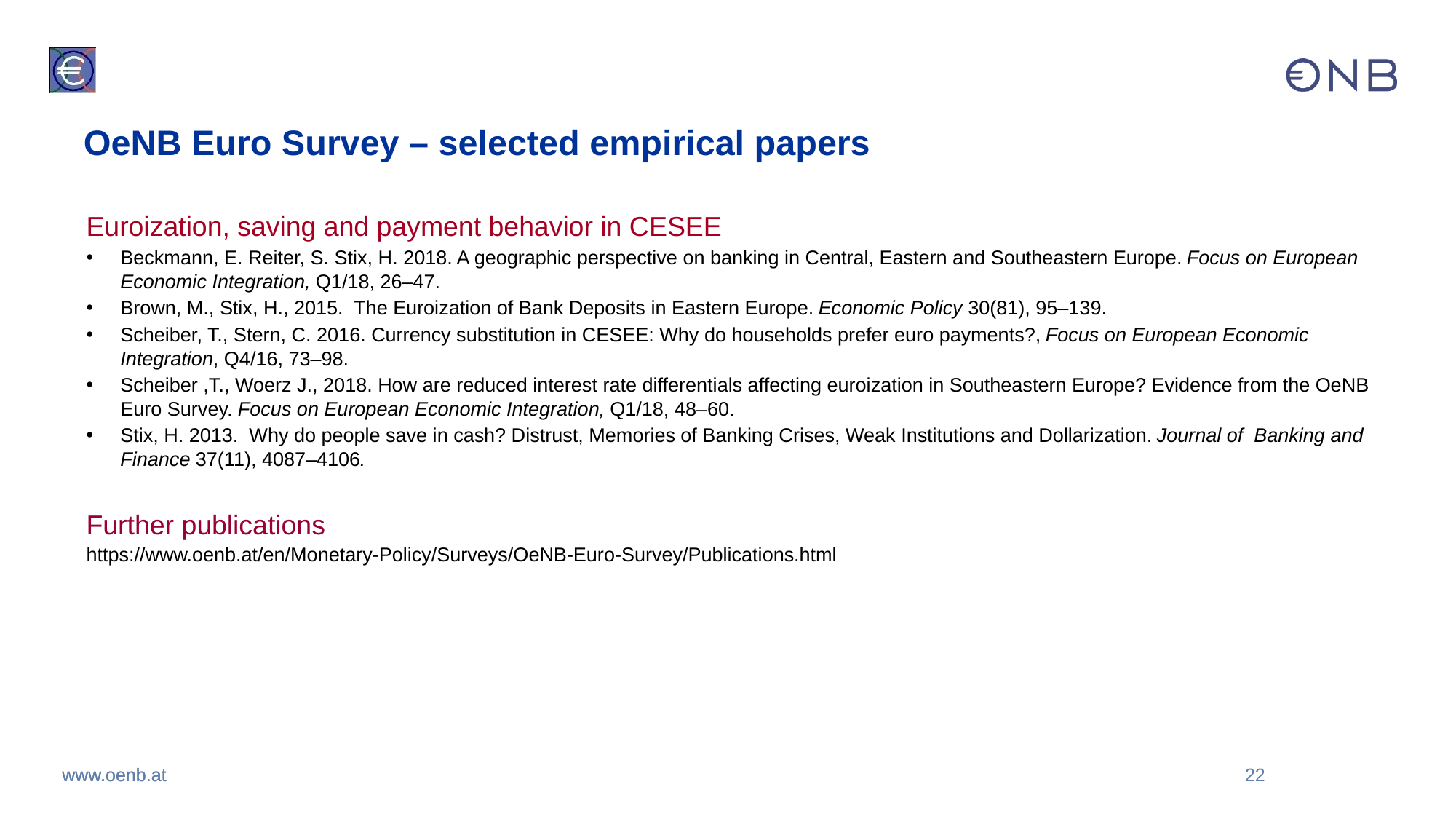

# OeNB Euro Survey – selected empirical papers

Euroization, saving and payment behavior in CESEE
Beckmann, E. Reiter, S. Stix, H. 2018. A geographic perspective on banking in Central, Eastern and Southeastern Europe. Focus on European Economic Integration, Q1/18, 26–47.
Brown, M., Stix, H., 2015.  The Euroization of Bank Deposits in Eastern Europe. Economic Policy 30(81), 95–139.
Scheiber, T., Stern, C. 2016. Currency substitution in CESEE: Why do households prefer euro payments?, Focus on European Economic Integration, Q4/16, 73–98.
Scheiber ,T., Woerz J., 2018. How are reduced interest rate differentials affecting euroization in Southeastern Europe? Evidence from the OeNB Euro Survey. Focus on European Economic Integration, Q1/18, 48–60.
Stix, H. 2013.  Why do people save in cash? Distrust, Memories of Banking Crises, Weak Institutions and Dollarization. Journal of  Banking and Finance 37(11), 4087–4106.

Further publications
https://www.oenb.at/en/Monetary-Policy/Surveys/OeNB-Euro-Survey/Publications.html
22